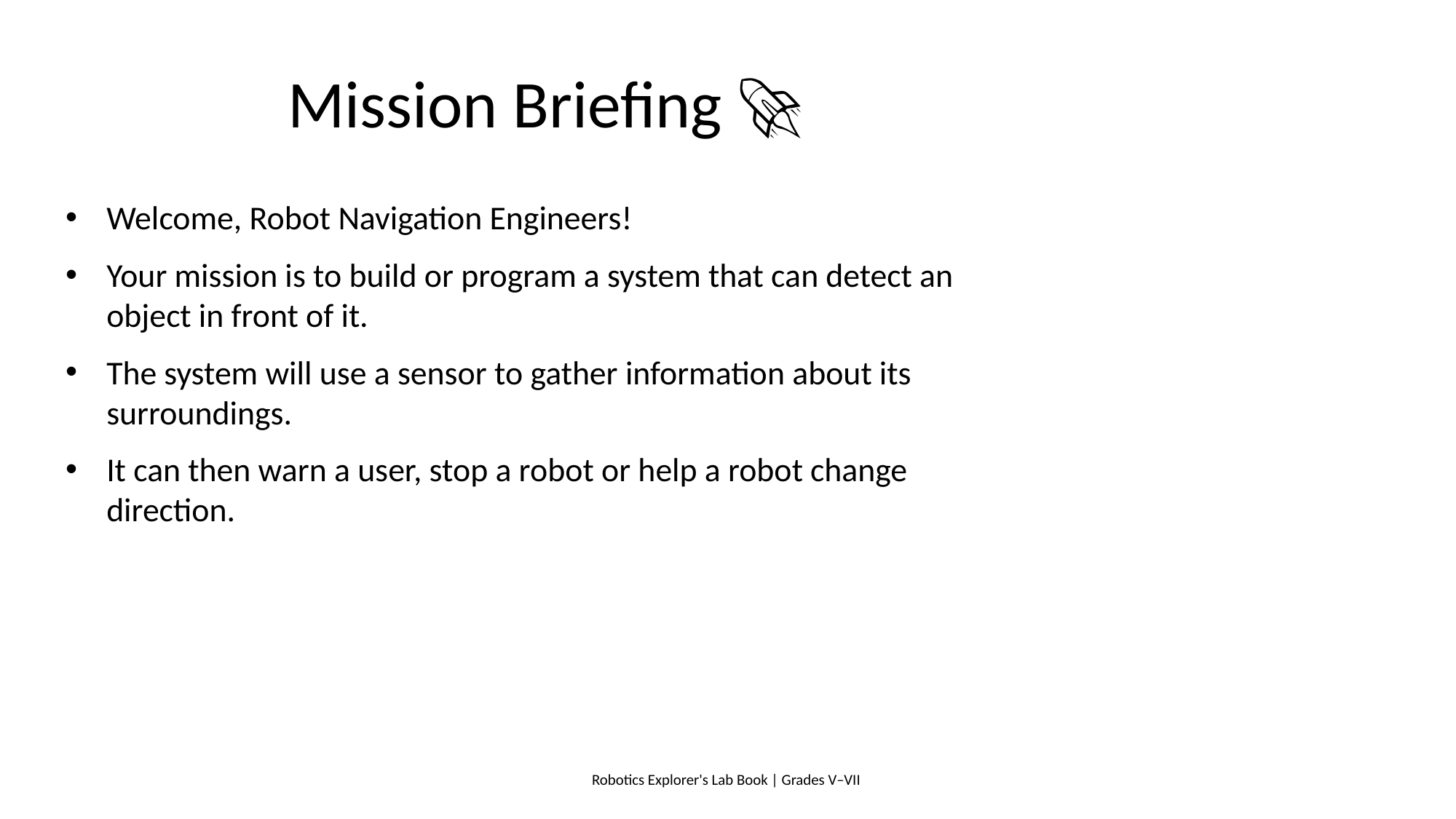

# Mission Briefing 🚀
Welcome, Robot Navigation Engineers!
Your mission is to build or program a system that can detect an object in front of it.
The system will use a sensor to gather information about its surroundings.
It can then warn a user, stop a robot or help a robot change direction.
Robotics Explorer's Lab Book | Grades V–VII